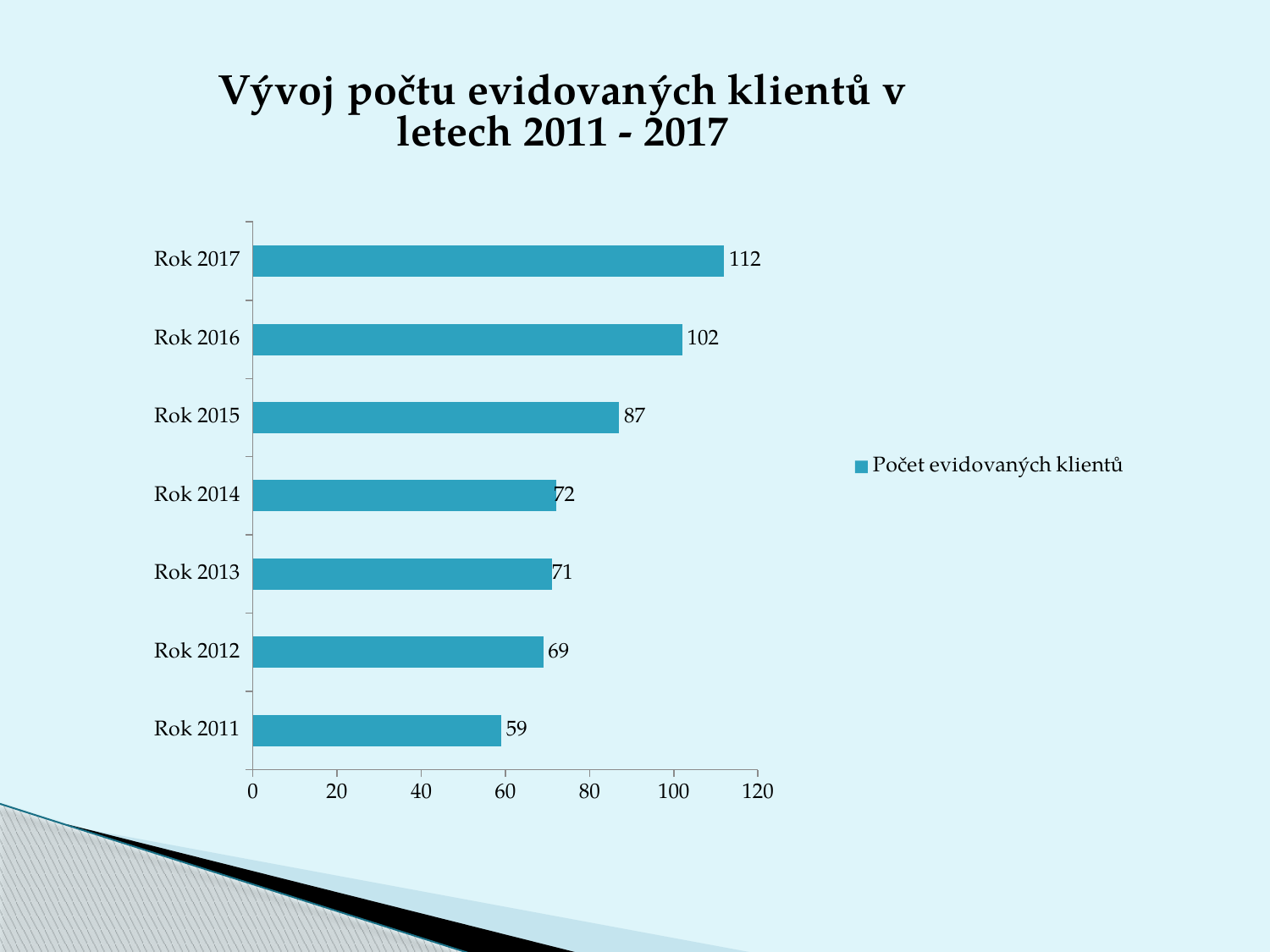

### Chart: Vývoj počtu evidovaných klientů v letech 2011 - 2017

| Category | Počet evidovaných klientů |
|---|---|
| Rok 2011 | 59.0 |
| Rok 2012 | 69.0 |
| Rok 2013 | 71.0 |
| Rok 2014 | 72.0 |
| Rok 2015 | 87.0 |
| Rok 2016 | 102.0 |
| Rok 2017 | 112.0 |